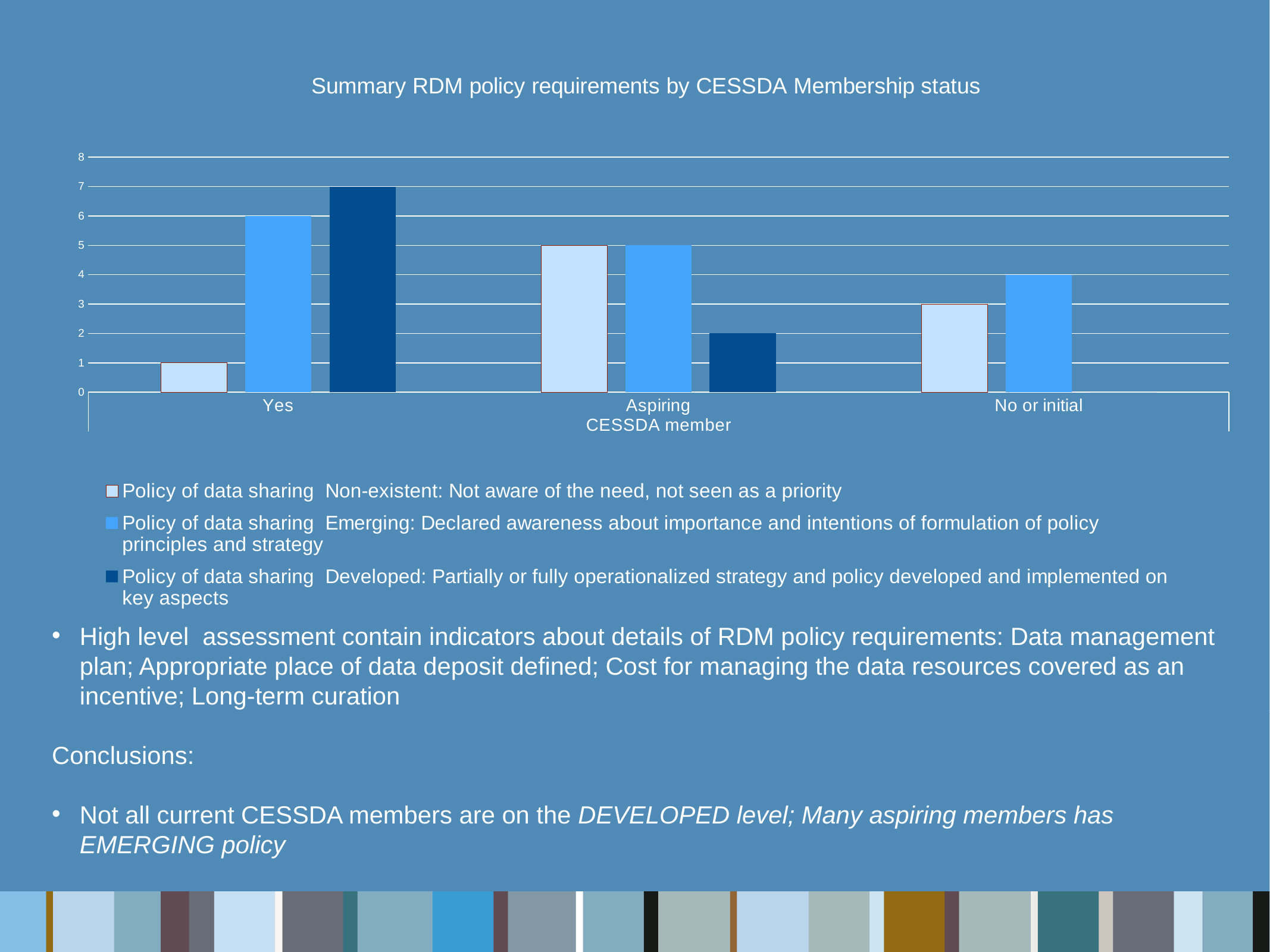

### Chart:
Summary RDM policy requirements by CESSDA Membership status

| Category | Policy of data sharing  | Policy of data sharing  | Policy of data sharing  |
|---|---|---|---|
| Yes | 1.0 | 6.0 | 7.0 |
| Aspiring | 5.0 | 5.0 | 2.0 |
| No or initial | 3.0 | 4.0 | 0.0 |
High level  assessment contain indicators about details of RDM policy requirements: Data management plan; Appropriate place of data deposit defined; Cost for managing the data resources covered as an incentive; Long-term curation

Conclusions:

Not all current CESSDA members are on the DEVELOPED level; Many aspiring members has EMERGING policy